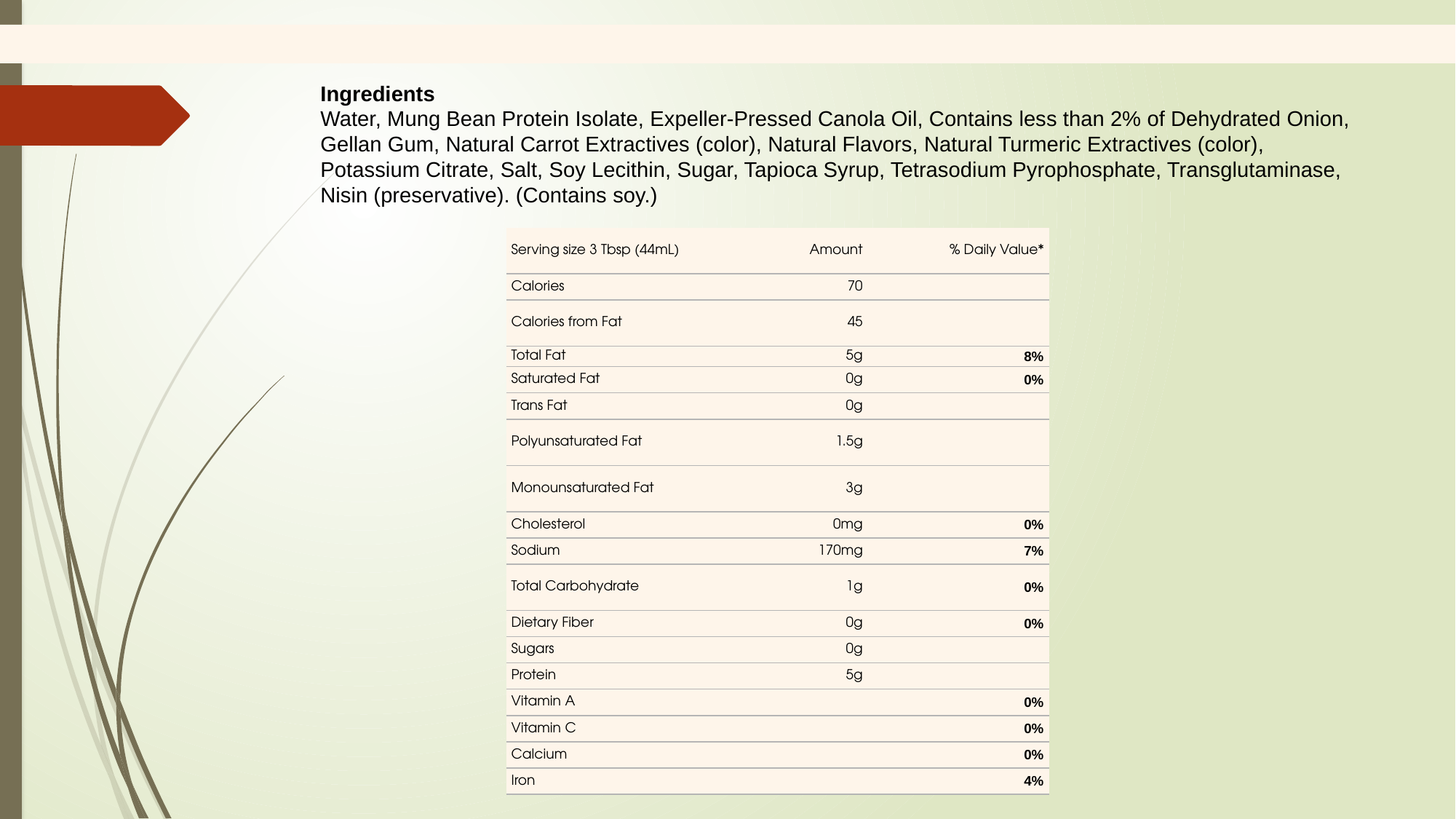

# Ingredients Water, Mung Bean Protein Isolate, Expeller-Pressed Canola Oil, Contains less than 2% of Dehydrated Onion, Gellan Gum, Natural Carrot Extractives (color), Natural Flavors, Natural Turmeric Extractives (color), Potassium Citrate, Salt, Soy Lecithin, Sugar, Tapioca Syrup, Tetrasodium Pyrophosphate, Transglutaminase, Nisin (preservative). (Contains soy.)
| Serving size 3 Tbsp (44mL) | Amount | % Daily Value\* |
| --- | --- | --- |
| Calories | 70 |  |
| Calories from Fat | 45 |  |
| Total Fat | 5g | 8% |
| Saturated Fat | 0g | 0% |
| Trans Fat | 0g |  |
| Polyunsaturated Fat | 1.5g |  |
| Monounsaturated Fat | 3g |  |
| Cholesterol | 0mg | 0% |
| Sodium | 170mg | 7% |
| Total Carbohydrate | 1g | 0% |
| Dietary Fiber | 0g | 0% |
| Sugars | 0g |  |
| Protein | 5g |  |
| Vitamin A |  | 0% |
| Vitamin C |  | 0% |
| Calcium |  | 0% |
| Iron |  | 4% |